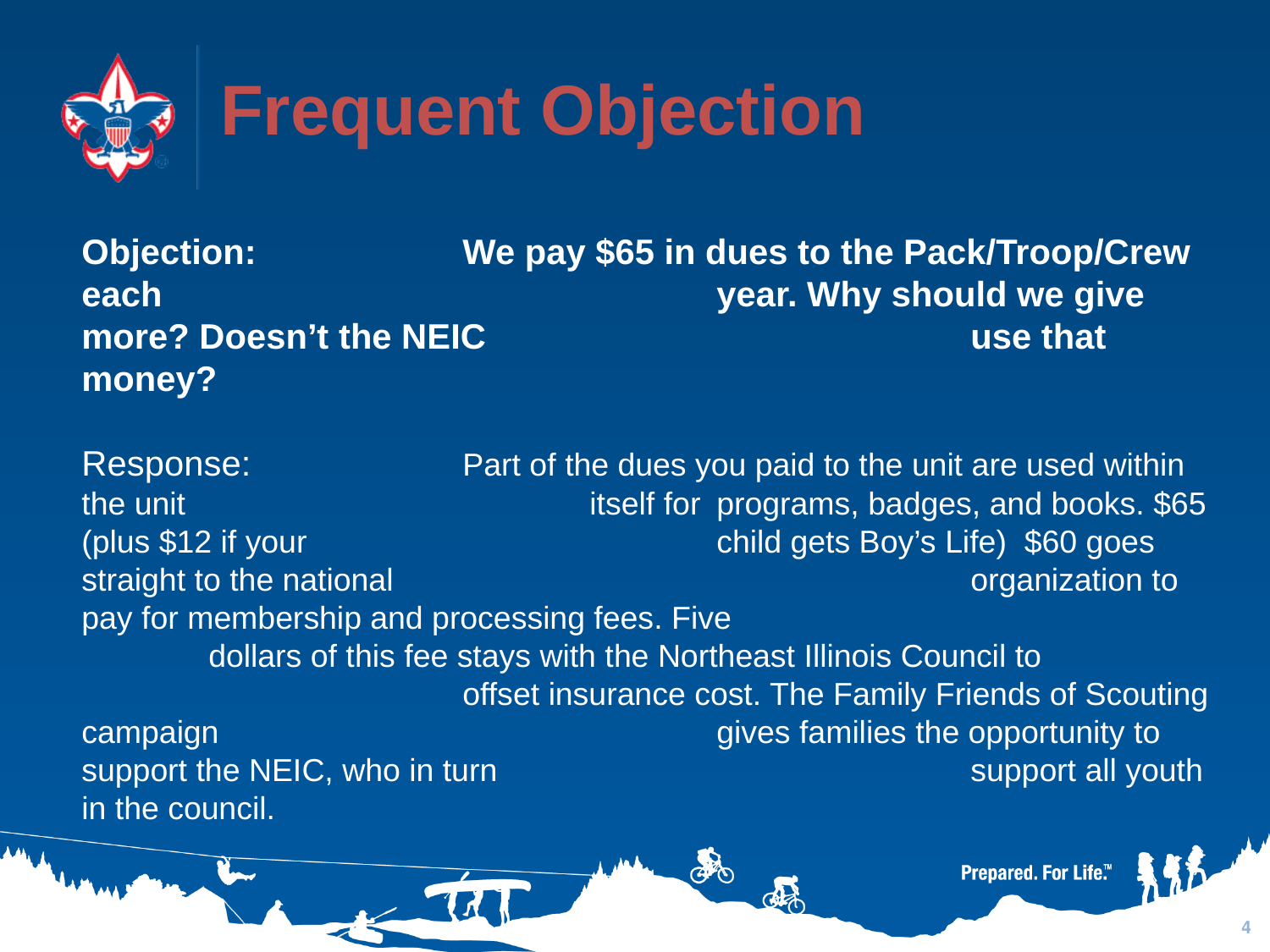

Frequent Objection
Objection:		We pay $65 in dues to the Pack/Troop/Crew each 					year. Why should we give more? Doesn’t the NEIC 				use that money?

Response:		Part of the dues you paid to the unit are used within the unit 				itself for 	programs, badges, and books. $65 (plus $12 if your 				child gets Boy’s Life)  $60 goes straight to the national 					organization to pay for membership and processing fees. Five 				dollars of this fee stays with the Northeast Illinois Council to 				offset insurance cost. The Family Friends of Scouting campaign 				gives families the opportunity to support the NEIC, who in turn 				support all youth in the council.

4